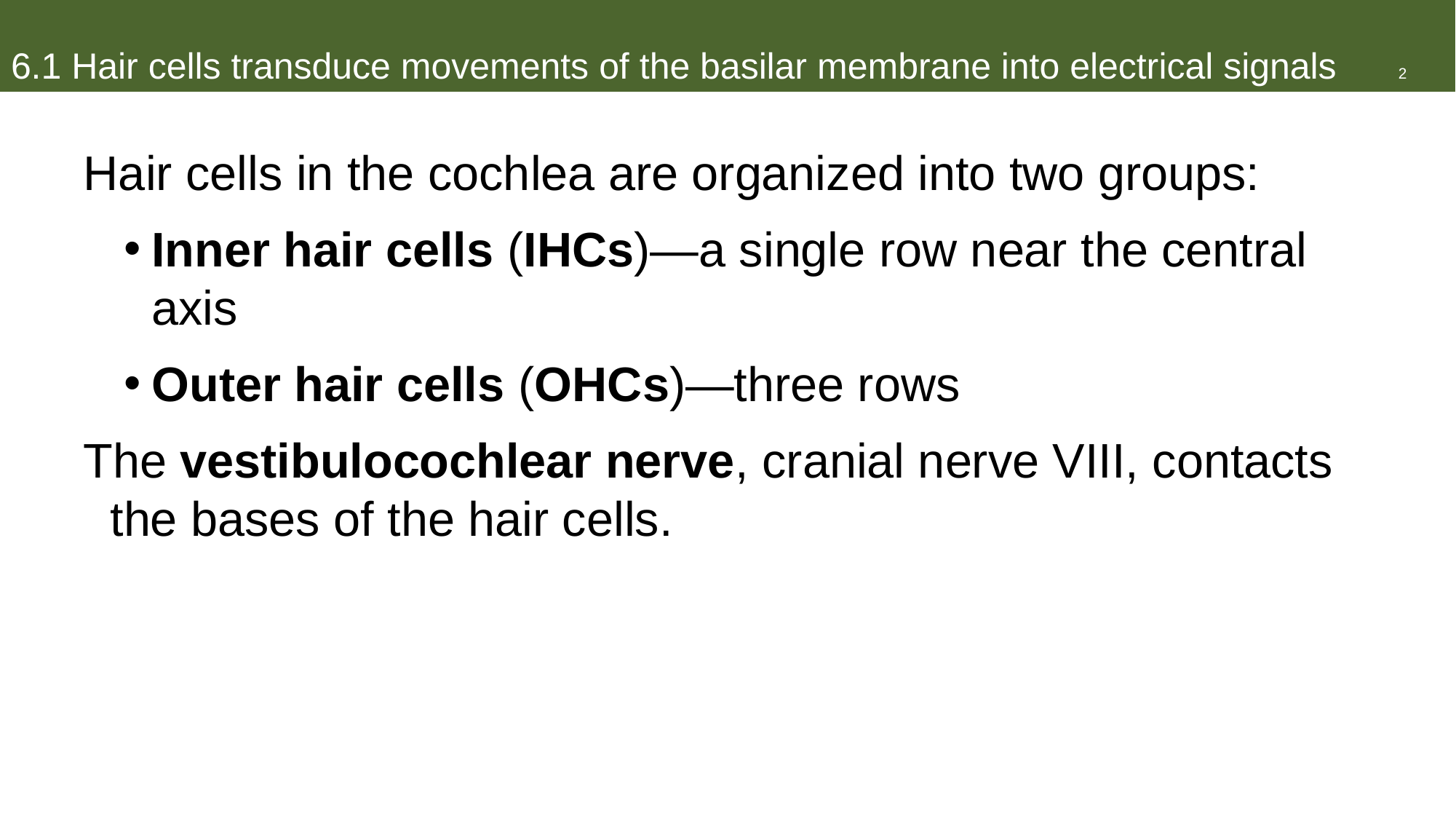

# 6.1 Hair cells transduce movements of the basilar membrane into electrical signals      2
Hair cells in the cochlea are organized into two groups:
Inner hair cells (IHCs)—a single row near the central axis
Outer hair cells (OHCs)—three rows
The vestibulocochlear nerve, cranial nerve VIII, contacts the bases of the hair cells.